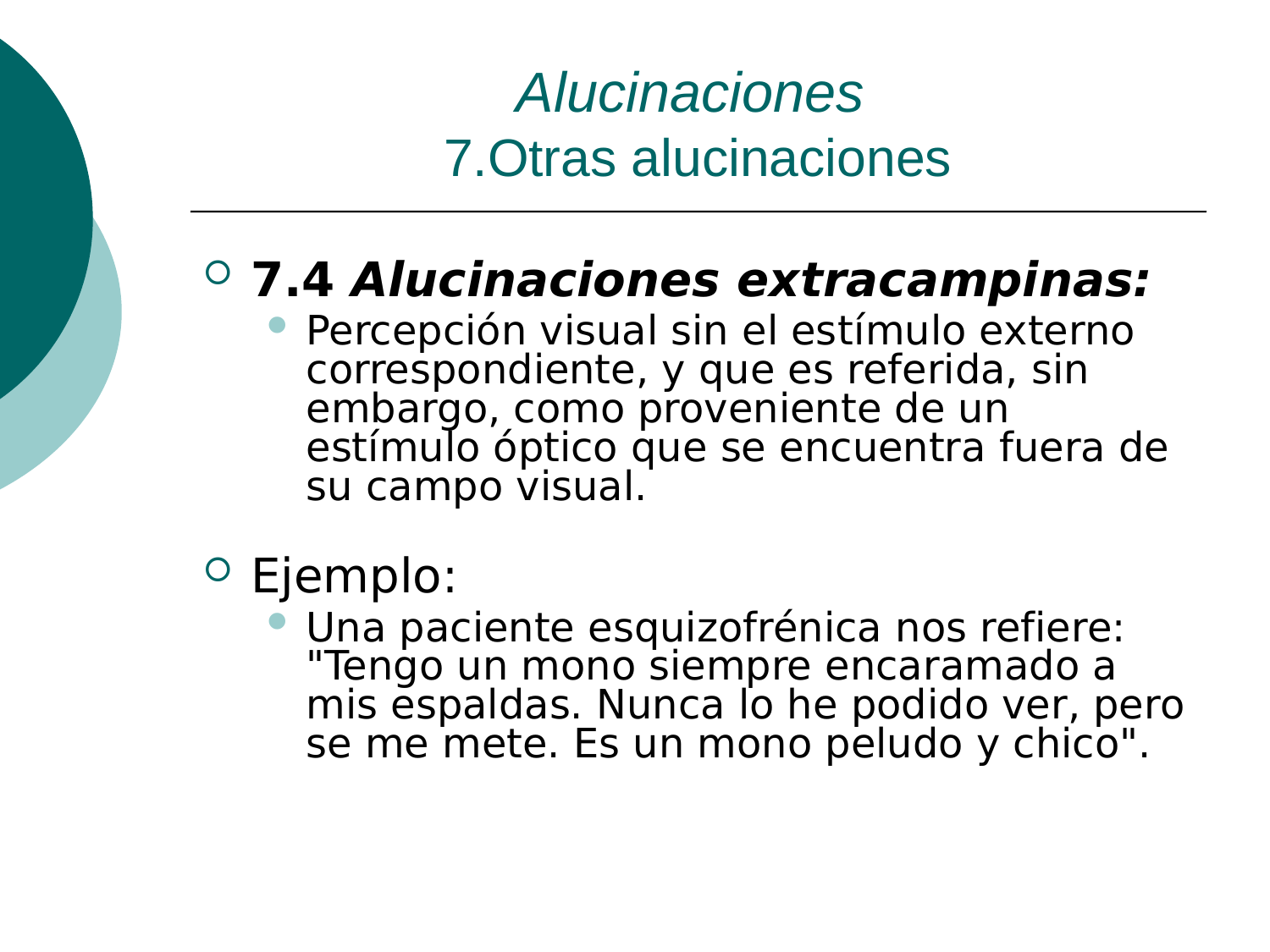

Alucinaciones
7.Otras alucinaciones
7.4 Alucinaciones extracampinas:
Percepción visual sin el estímulo externo correspondiente, y que es referida, sin embargo, como proveniente de un estímulo óptico que se encuentra fuera de su campo visual.
Ejemplo:
Una paciente esquizofrénica nos refiere: "Tengo un mono siempre encaramado a mis espaldas. Nunca lo he podido ver, pero se me mete. Es un mono peludo y chico".